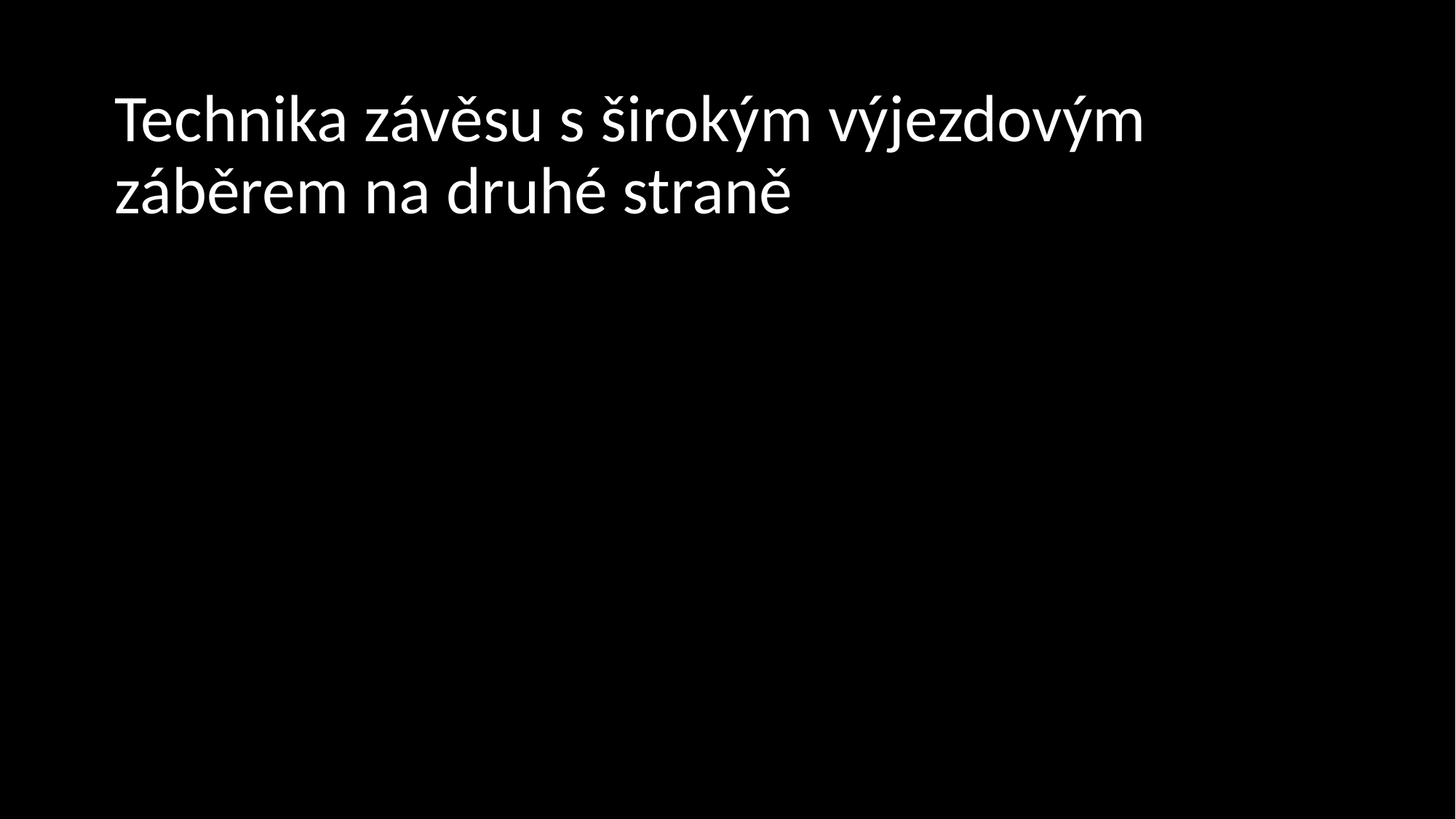

# Technika závěsu s širokým výjezdovým záběrem na druhé straně